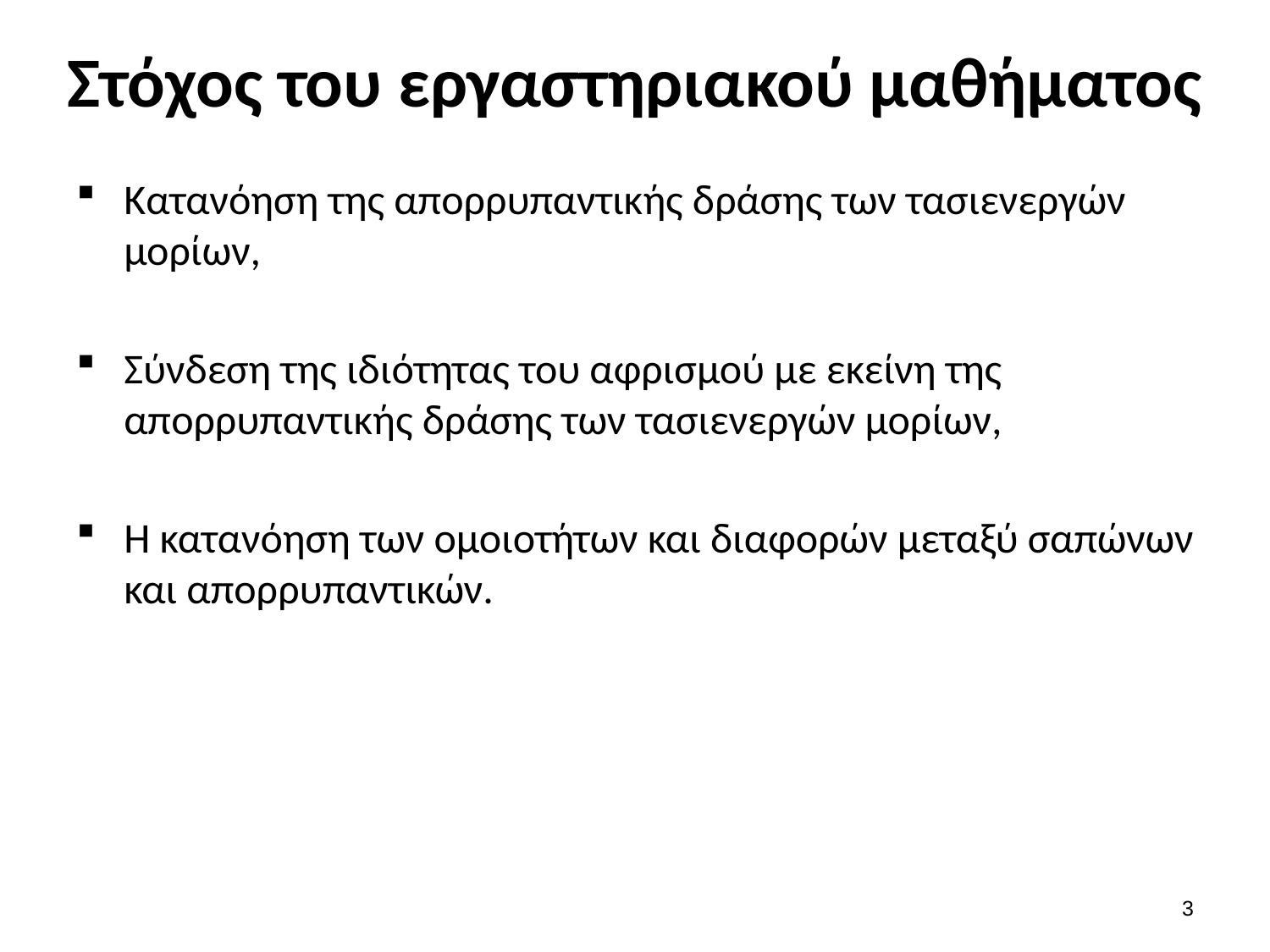

# Στόχος του εργαστηριακού μαθήματος
Κατανόηση της απορρυπαντικής δράσης των τασιενεργών μορίων,

Σύνδεση της ιδιότητας του αφρισμού με εκείνη της απορρυπαντικής δράσης των τασιενεργών μορίων,

Η κατανόηση των ομοιοτήτων και διαφορών μεταξύ σαπώνων και απορρυπαντικών.

3